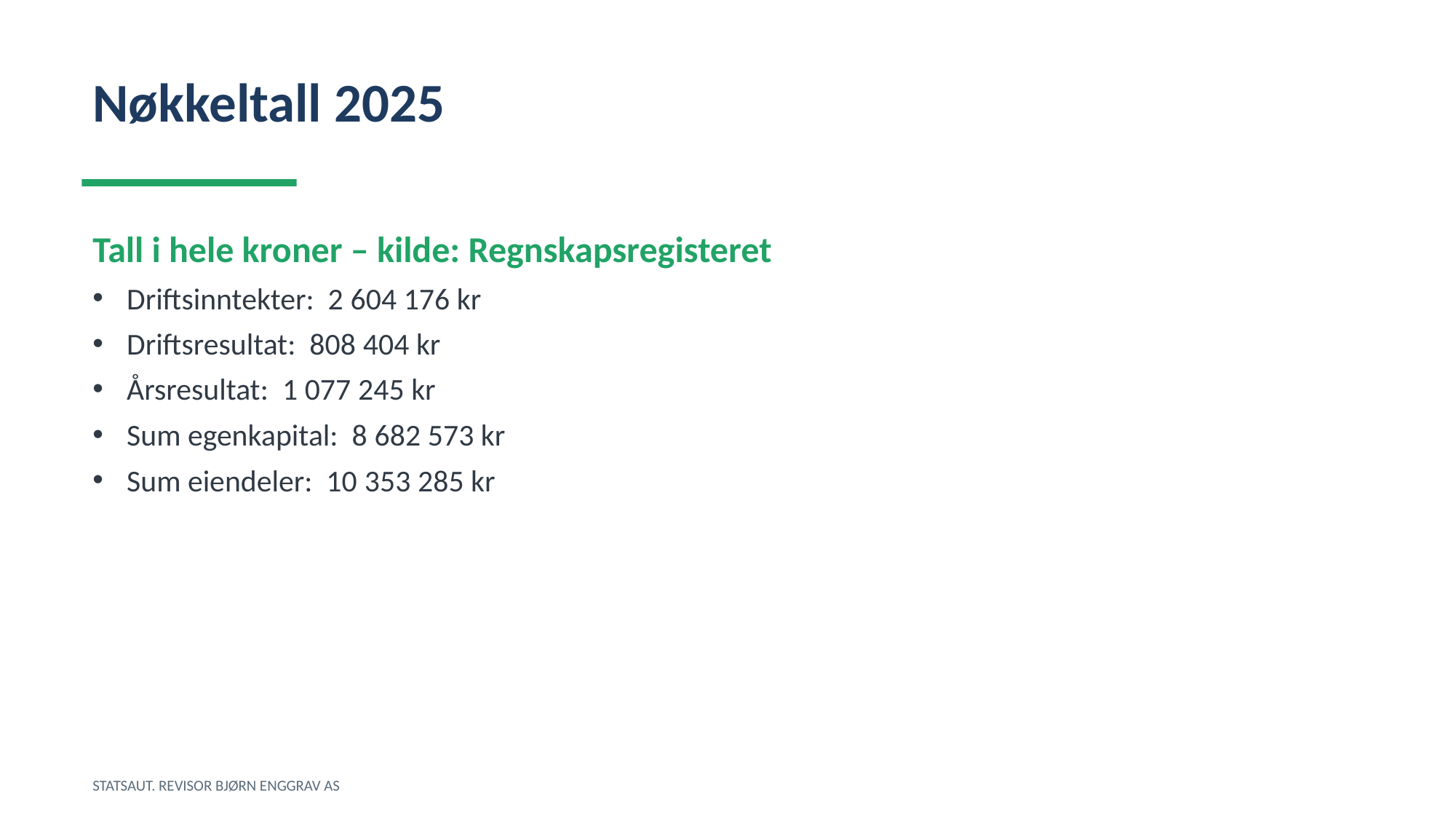

Nøkkeltall 2025

Tall i hele kroner – kilde: Regnskapsregisteret
Driftsinntekter:  2 604 176 kr
Driftsresultat:  808 404 kr
Årsresultat:  1 077 245 kr
Sum egenkapital:  8 682 573 kr
Sum eiendeler:  10 353 285 kr
STATSAUT. REVISOR BJØRN ENGGRAV AS